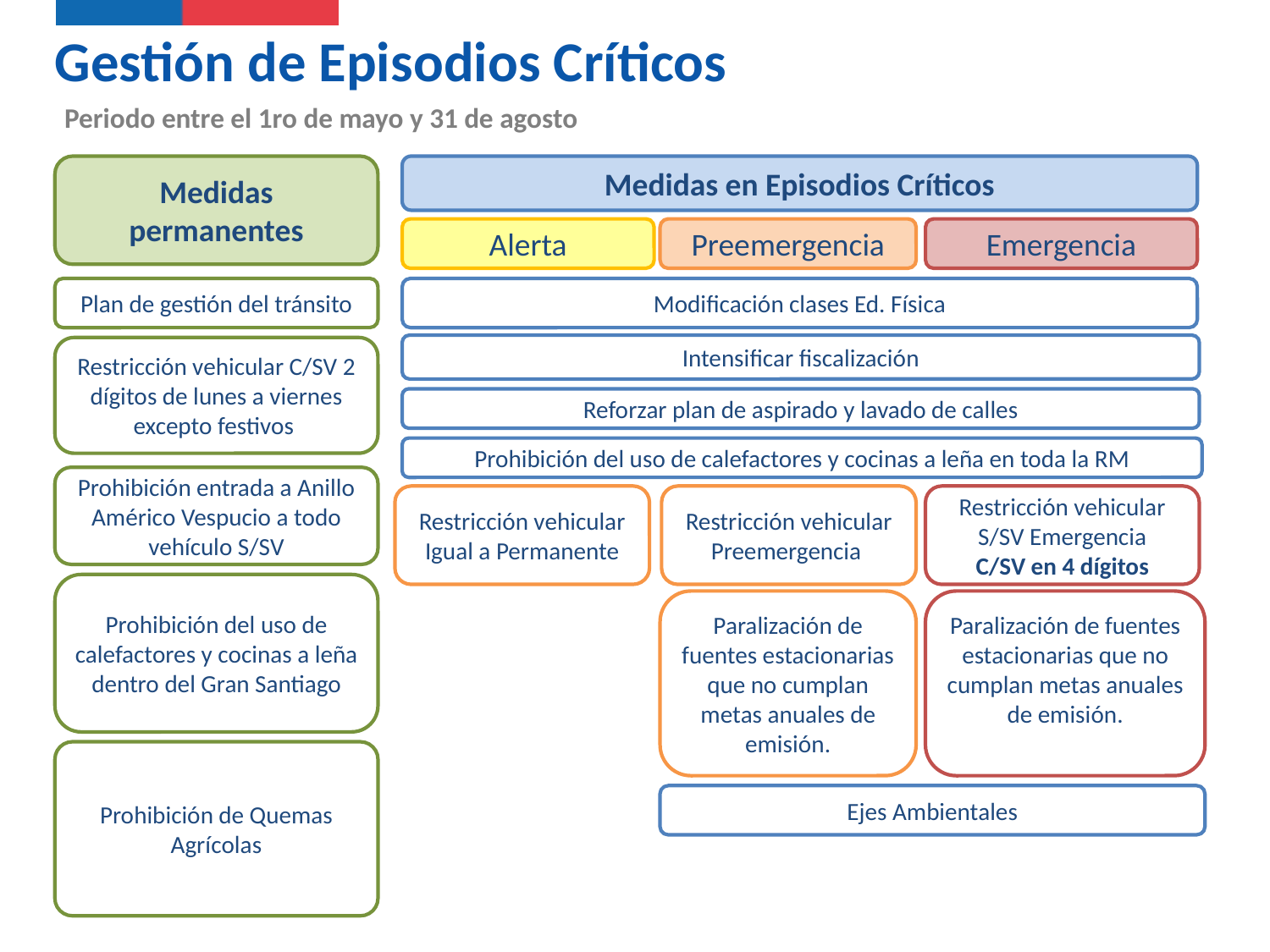

Gestión de Episodios Críticos

Periodo entre el 1ro de mayo y 31 de agosto
Medidas permanentes
Medidas en Episodios Críticos
Preemergencia
Emergencia
Alerta
Modificación clases Ed. Física
Plan de gestión del tránsito
Intensificar fiscalización
Restricción vehicular C/SV 2 dígitos de lunes a viernes excepto festivos
Reforzar plan de aspirado y lavado de calles
Prohibición del uso de calefactores y cocinas a leña en toda la RM
Prohibición de Quemas Agrícolas
Prohibición del uso de calefactores y cocinas a leña dentro del Gran Santiago
Paralización de fuentes estacionarias que no cumplan metas anuales de emisión.

Paralización de fuentes estacionarias que no cumplan metas anuales de emisión.
Ejes Ambientales
Prohibición entrada a Anillo Américo Vespucio a todo vehículo S/SV
Restricción vehicular Igual a Permanente
Restricción vehicular Preemergencia
Restricción vehicular S/SV Emergencia
C/SV en 4 dígitos